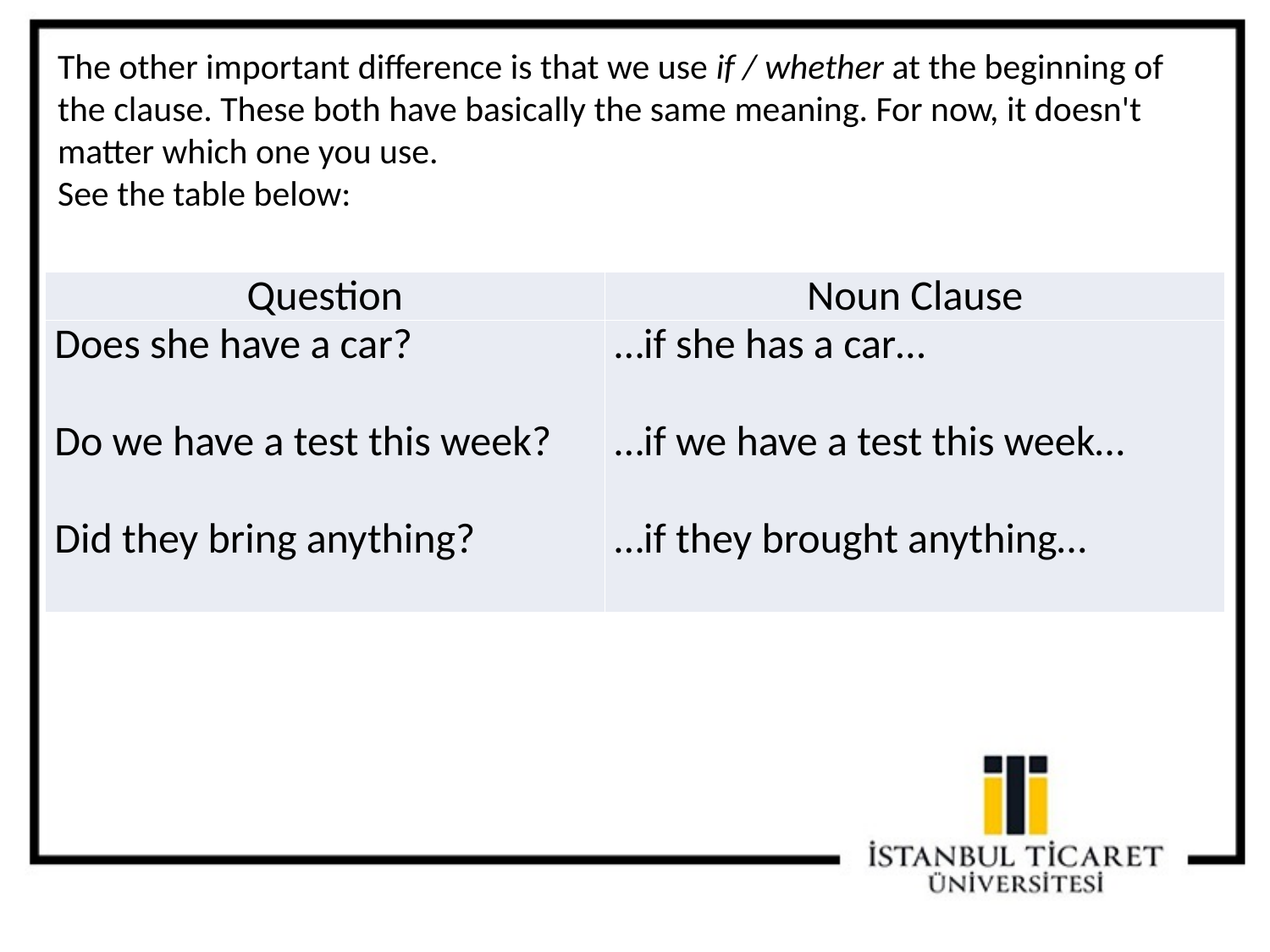

The other important difference is that we use if / whether at the beginning of the clause. These both have basically the same meaning. For now, it doesn't matter which one you use.
See the table below:

| Question | Noun Clause |
| --- | --- |
| Does she have a car?   Do we have a test this week?   Did they bring anything? | …if she has a car…   …if we have a test this week…   …if they brought anything… |